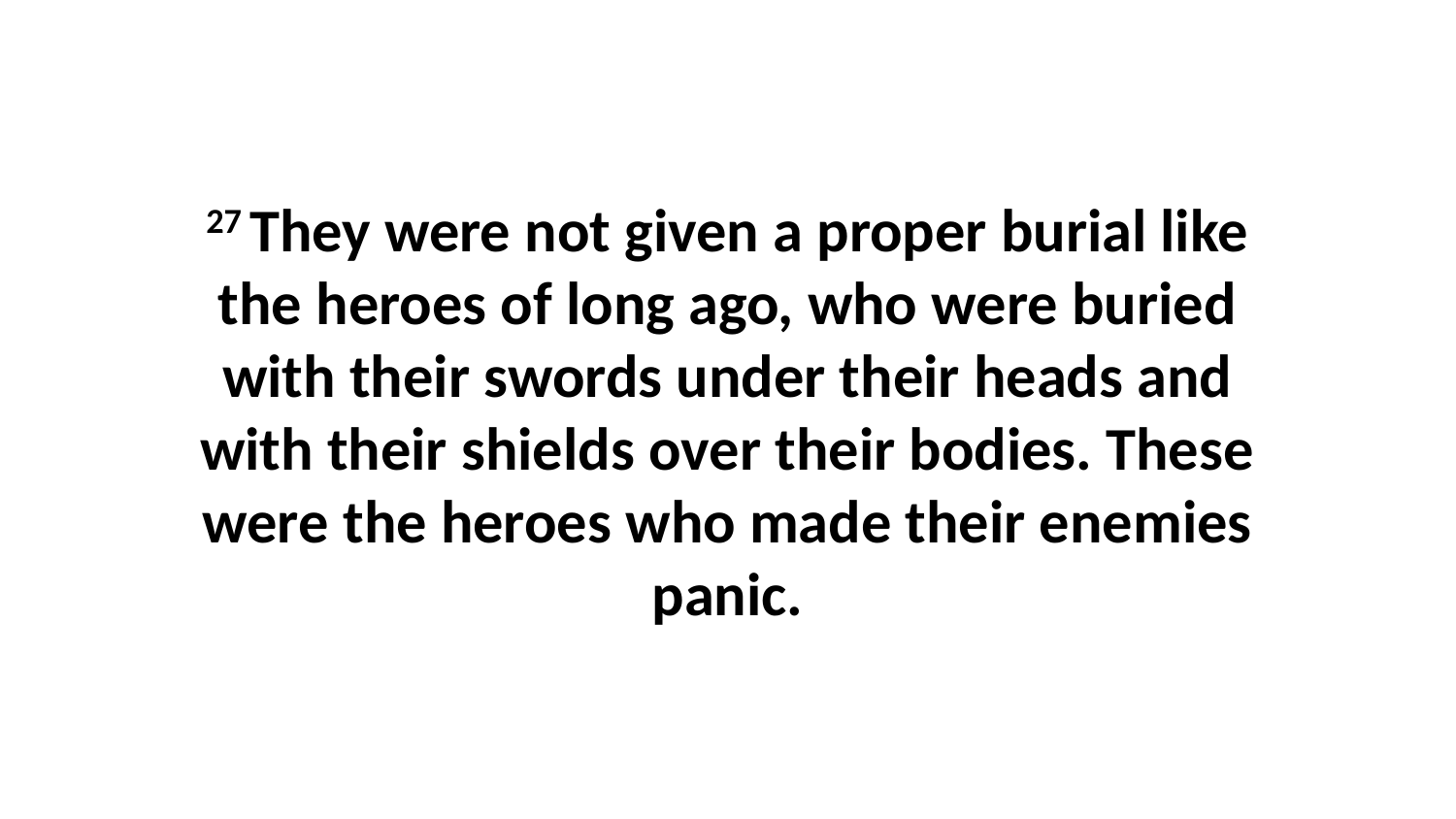

27 They were not given a proper burial like the heroes of long ago, who were buried with their swords under their heads and with their shields over their bodies. These were the heroes who made their enemies panic.